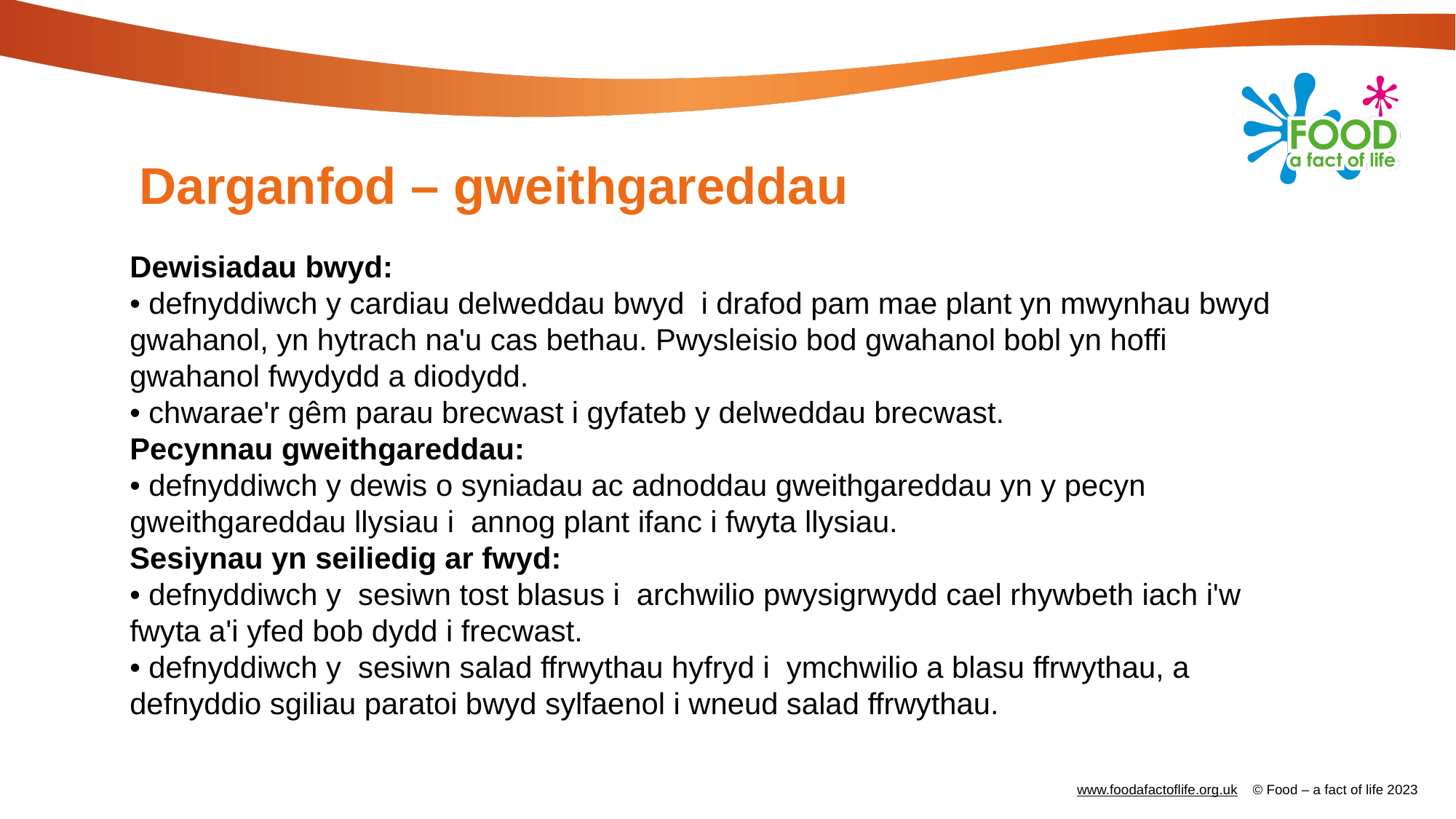

# Darganfod – gweithgareddau
Dewisiadau bwyd:
• defnyddiwch y cardiau delweddau bwyd  i drafod pam mae plant yn mwynhau bwyd gwahanol, yn hytrach na'u cas bethau. Pwysleisio bod gwahanol bobl yn hoffi gwahanol fwydydd a diodydd.
• chwarae'r gêm parau brecwast i gyfateb y delweddau brecwast.
Pecynnau gweithgareddau:
• defnyddiwch y dewis o syniadau ac adnoddau gweithgareddau yn y pecyn gweithgareddau llysiau i  annog plant ifanc i fwyta llysiau.
Sesiynau yn seiliedig ar fwyd:
• defnyddiwch y  sesiwn tost blasus i  archwilio pwysigrwydd cael rhywbeth iach i'w fwyta a'i yfed bob dydd i frecwast.
• defnyddiwch y  sesiwn salad ffrwythau hyfryd i  ymchwilio a blasu ffrwythau, a defnyddio sgiliau paratoi bwyd sylfaenol i wneud salad ffrwythau.